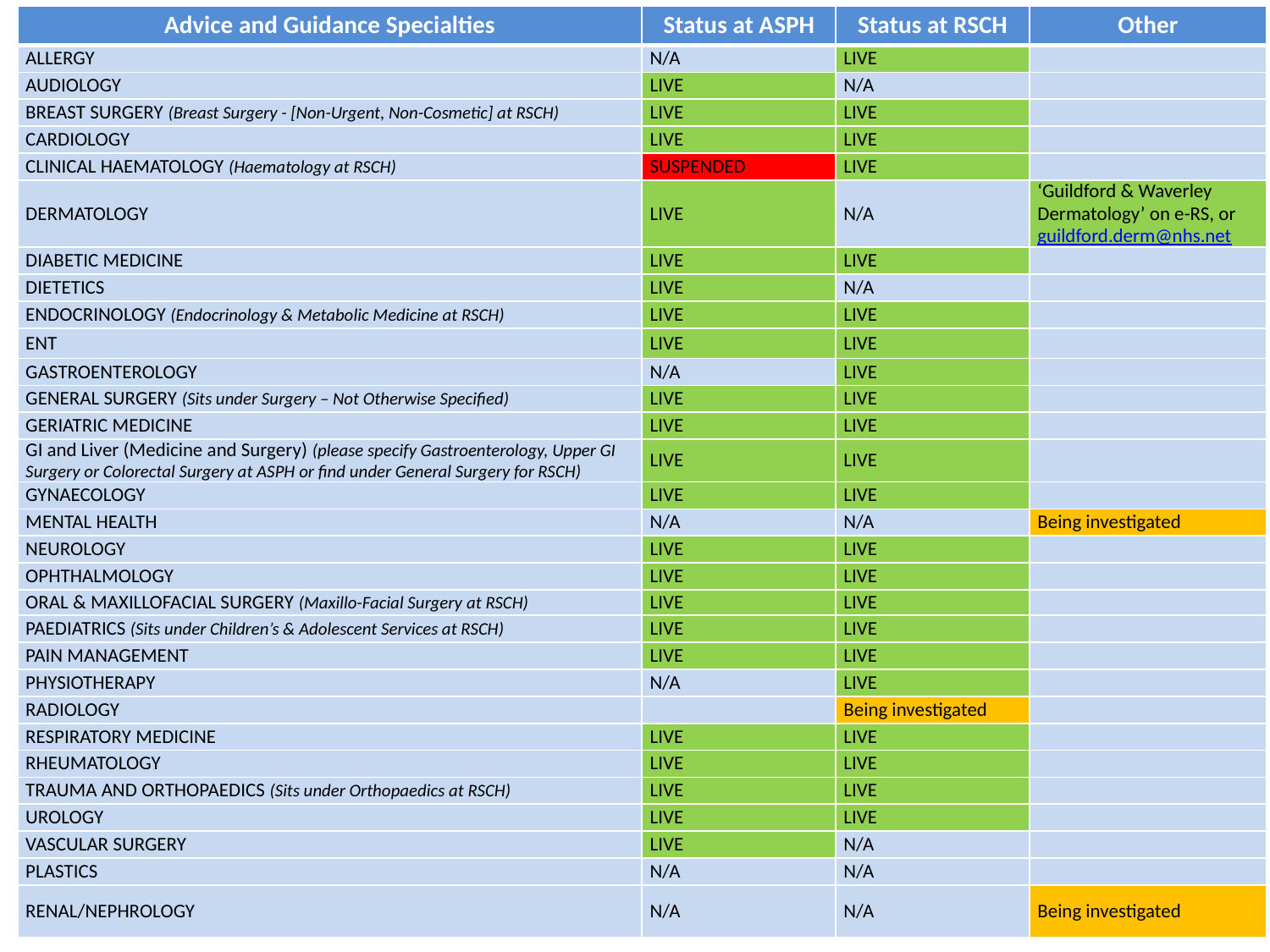

| Advice and Guidance Specialties | Status at ASPH | Status at RSCH | Other |
| --- | --- | --- | --- |
| ALLERGY | N/A | LIVE |  |
| AUDIOLOGY | LIVE | N/A |  |
| BREAST SURGERY (Breast Surgery - [Non-Urgent, Non-Cosmetic] at RSCH) | LIVE | LIVE |  |
| CARDIOLOGY | LIVE | LIVE |  |
| CLINICAL HAEMATOLOGY (Haematology at RSCH) | SUSPENDED | LIVE |  |
| DERMATOLOGY | LIVE | N/A | ‘Guildford & Waverley Dermatology’ on e-RS, or guildford.derm@nhs.net |
| DIABETIC MEDICINE | LIVE | LIVE |  |
| DIETETICS | LIVE | N/A |  |
| ENDOCRINOLOGY (Endocrinology & Metabolic Medicine at RSCH) | LIVE | LIVE |  |
| ENT | LIVE | LIVE |  |
| GASTROENTEROLOGY | N/A | LIVE |  |
| GENERAL SURGERY (Sits under Surgery – Not Otherwise Specified) | LIVE | LIVE |  |
| GERIATRIC MEDICINE | LIVE | LIVE |  |
| GI and Liver (Medicine and Surgery) (please specify Gastroenterology, Upper GI Surgery or Colorectal Surgery at ASPH or find under General Surgery for RSCH) | LIVE | LIVE |  |
| GYNAECOLOGY | LIVE | LIVE |  |
| MENTAL HEALTH | N/A | N/A | Being investigated |
| NEUROLOGY | LIVE | LIVE |  |
| OPHTHALMOLOGY | LIVE | LIVE |  |
| ORAL & MAXILLOFACIAL SURGERY (Maxillo-Facial Surgery at RSCH) | LIVE | LIVE |  |
| PAEDIATRICS (Sits under Children’s & Adolescent Services at RSCH) | LIVE | LIVE |  |
| PAIN MANAGEMENT | LIVE | LIVE |  |
| PHYSIOTHERAPY | N/A | LIVE |  |
| RADIOLOGY |  | Being investigated |  |
| RESPIRATORY MEDICINE | LIVE | LIVE |  |
| RHEUMATOLOGY | LIVE | LIVE |  |
| TRAUMA AND ORTHOPAEDICS (Sits under Orthopaedics at RSCH) | LIVE | LIVE |  |
| UROLOGY | LIVE | LIVE |  |
| VASCULAR SURGERY | LIVE | N/A |  |
| PLASTICS | N/A | N/A |  |
| RENAL/NEPHROLOGY | N/A | N/A | Being investigated |